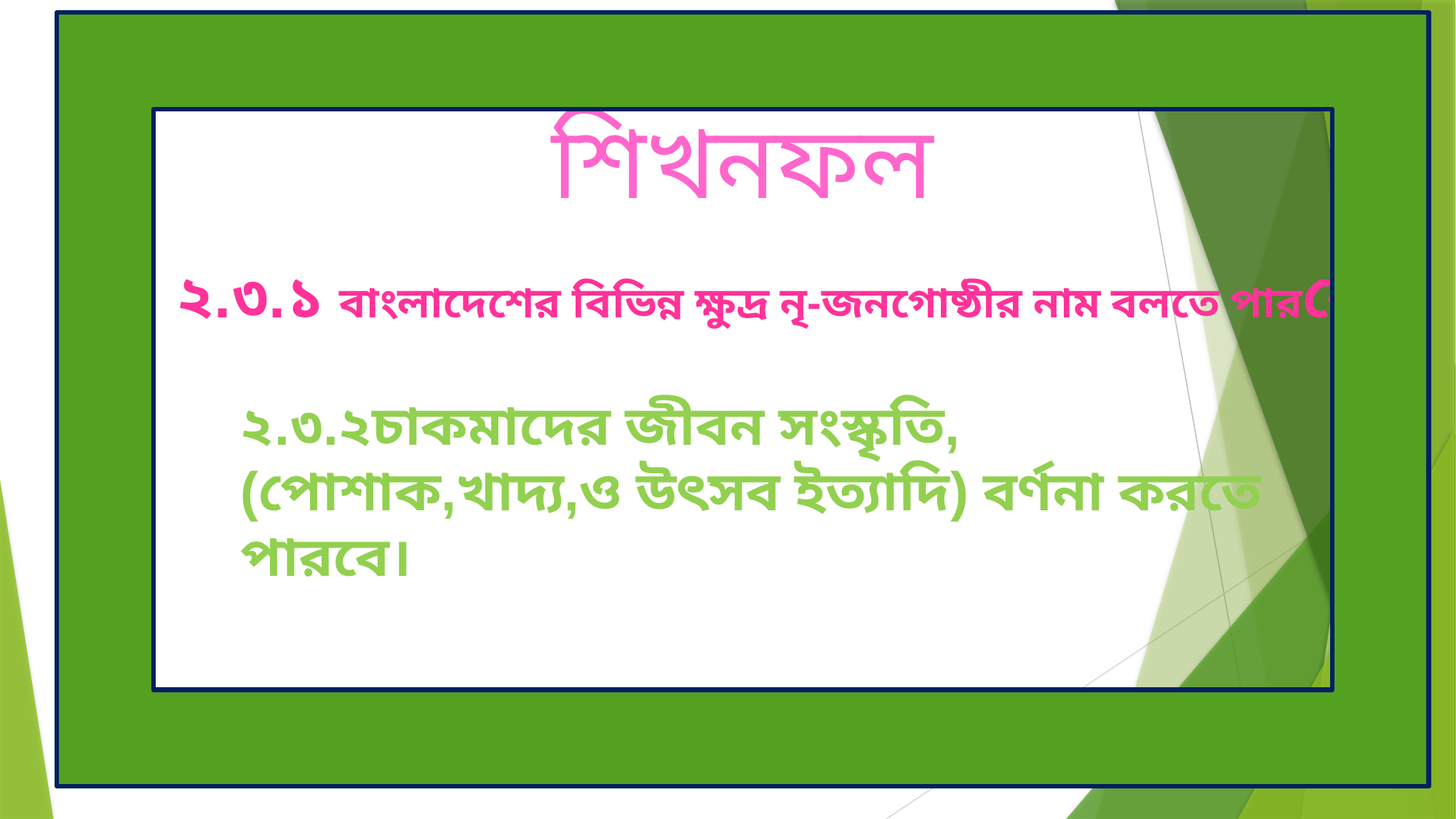

শিখনফল
২.৩.১ বাংলাদেশের বিভিন্ন ক্ষুদ্র নৃ-জনগোষ্ঠীর নাম বলতে পারবে।
২.৩.২চাকমাদের জীবন সংস্কৃতি,
(পোশাক,খাদ্য,ও উৎসব ইত্যাদি) বর্ণনা করতে পারবে।